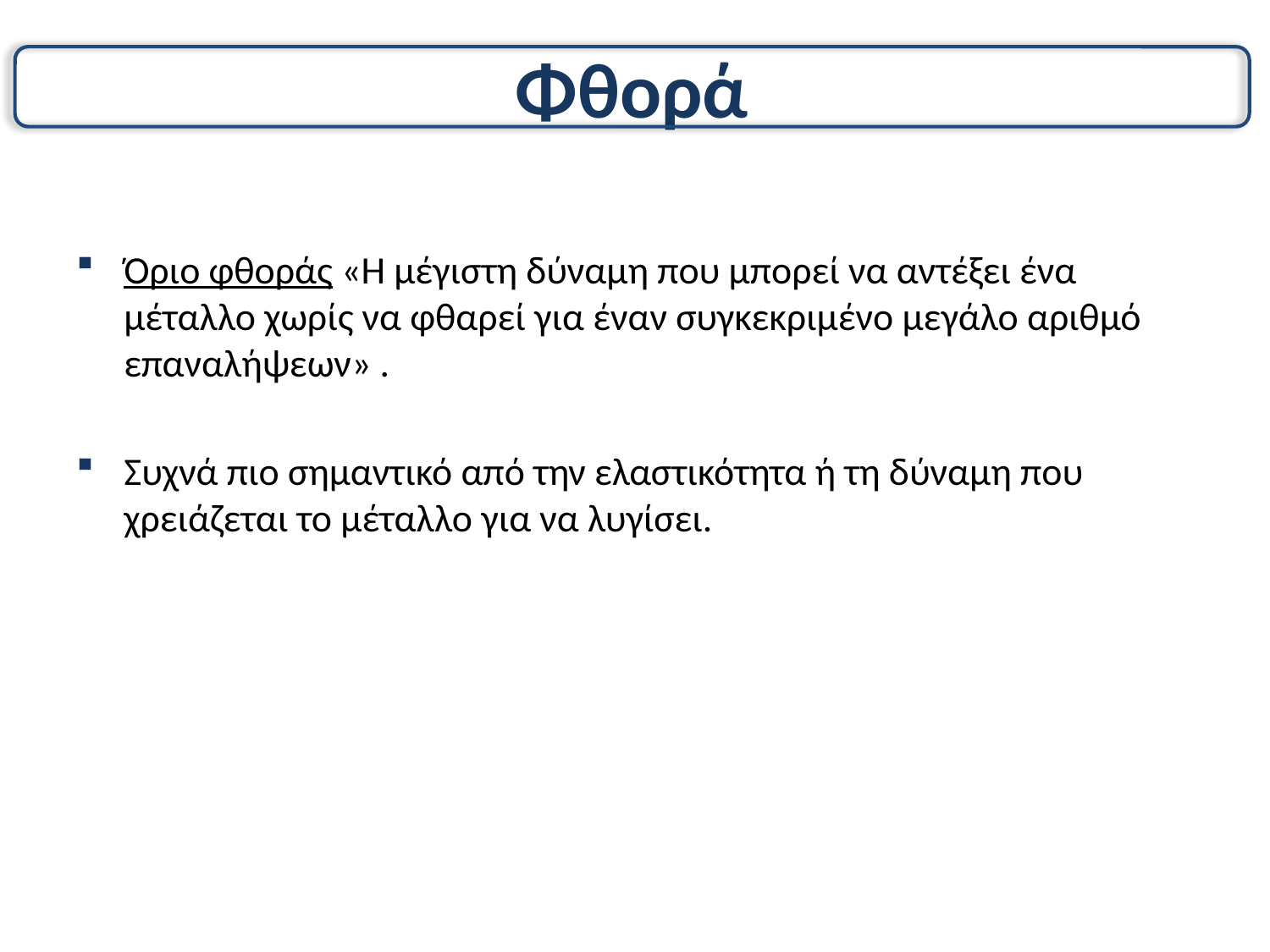

# Φθορά

Όριο φθοράς «Η μέγιστη δύναμη που μπορεί να αντέξει ένα μέταλλο χωρίς να φθαρεί για έναν συγκεκριμένο μεγάλο αριθμό επαναλήψεων» .

Συχνά πιο σημαντικό από την ελαστικότητα ή τη δύναμη που χρειάζεται το μέταλλο για να λυγίσει.